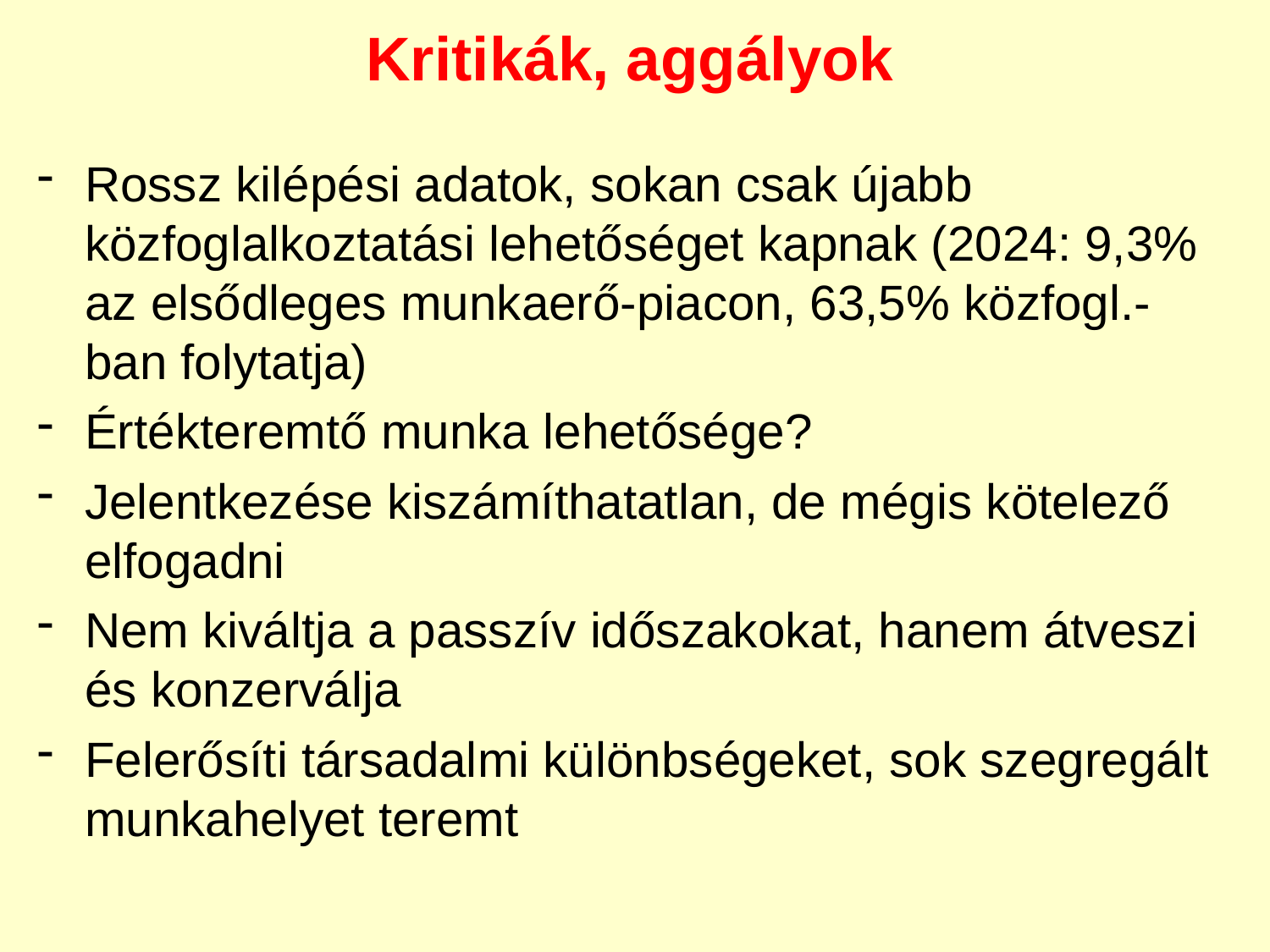

Kritikák, aggályok
Rossz kilépési adatok, sokan csak újabb közfoglalkoztatási lehetőséget kapnak (2024: 9,3% az elsődleges munkaerő-piacon, 63,5% közfogl.-ban folytatja)
Értékteremtő munka lehetősége?
Jelentkezése kiszámíthatatlan, de mégis kötelező elfogadni
Nem kiváltja a passzív időszakokat, hanem átveszi és konzerválja
Felerősíti társadalmi különbségeket, sok szegregált munkahelyet teremt